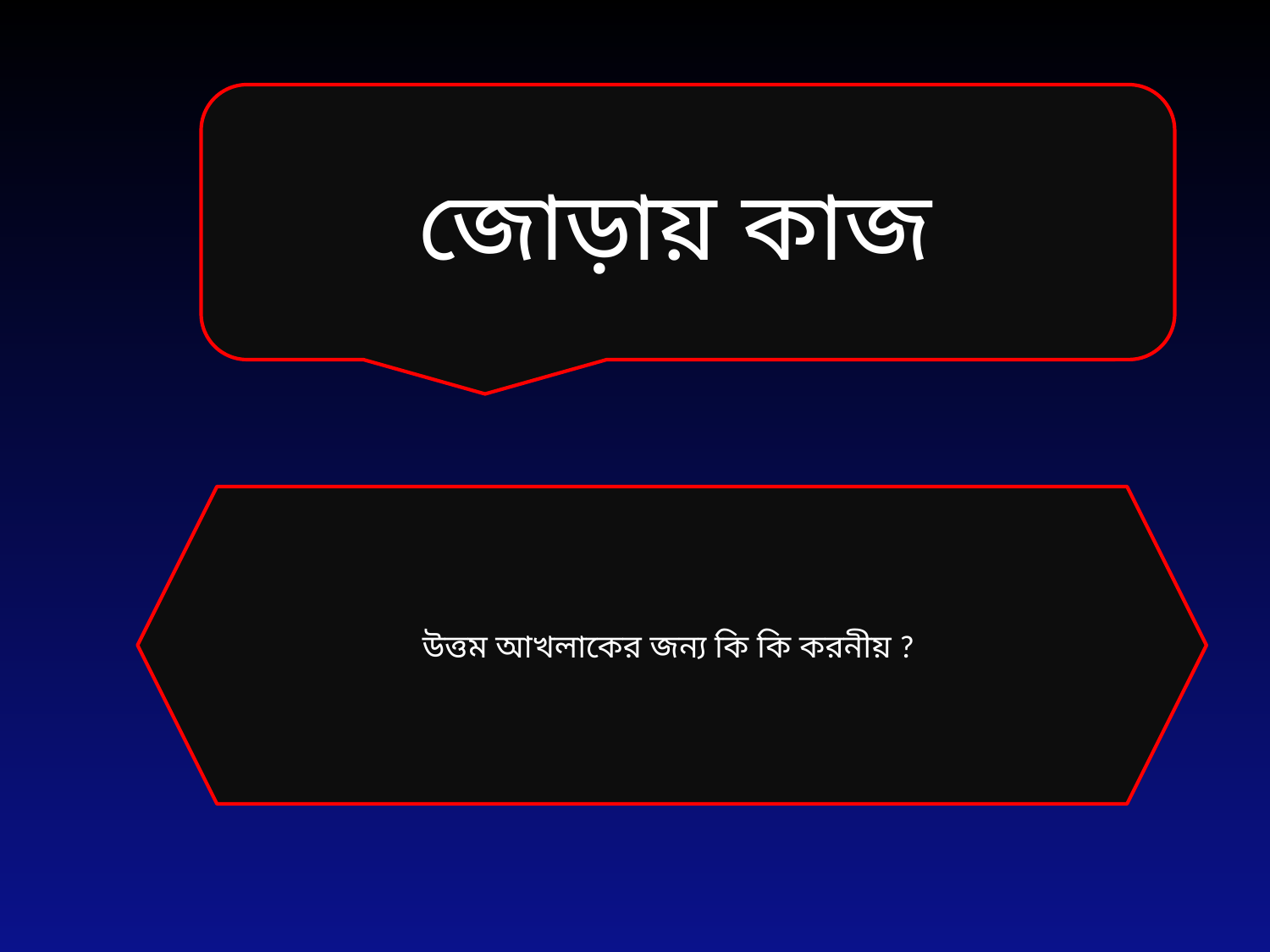

জোড়ায় কাজ
উত্তম আখলাকের জন্য কি কি করনীয় ?